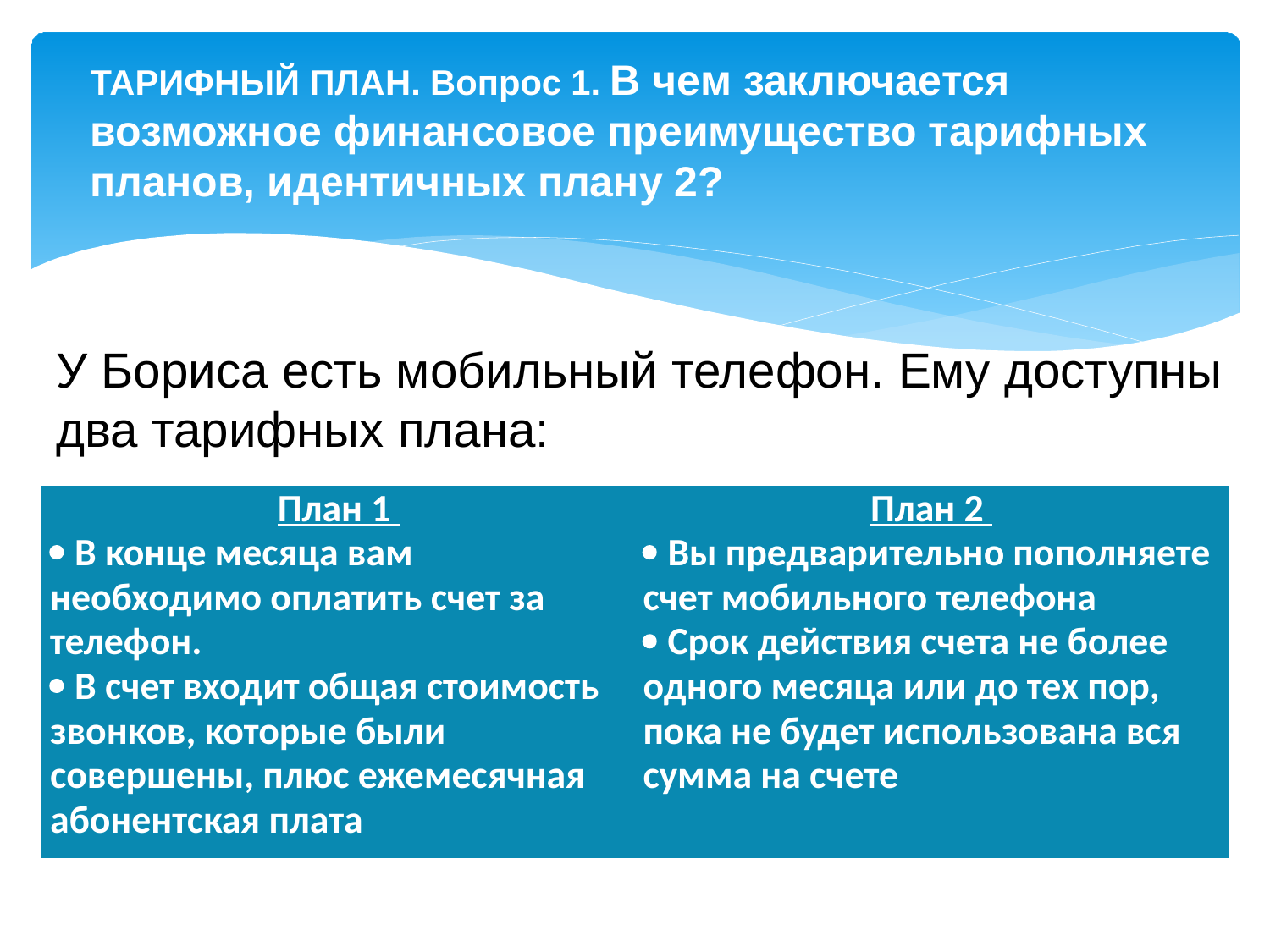

ТАРИФНЫЙ ПЛАН. Вопрос 1. В чем заключается возможное финансовое преимущество тарифных планов, идентичных плану 2?

У Бориса есть мобильный телефон. Ему доступны два тарифных плана:
| План 1 • В конце месяца вам необходимо оплатить счет за телефон. • В счет входит общая стоимость звонков, которые были совершены, плюс ежемесячная абонентская плата | План 2 • Вы предварительно пополняете счет мобильного телефона • Срок действия счета не более одного месяца или до тех пор, пока не будет использована вся сумма на счете |
| --- | --- |